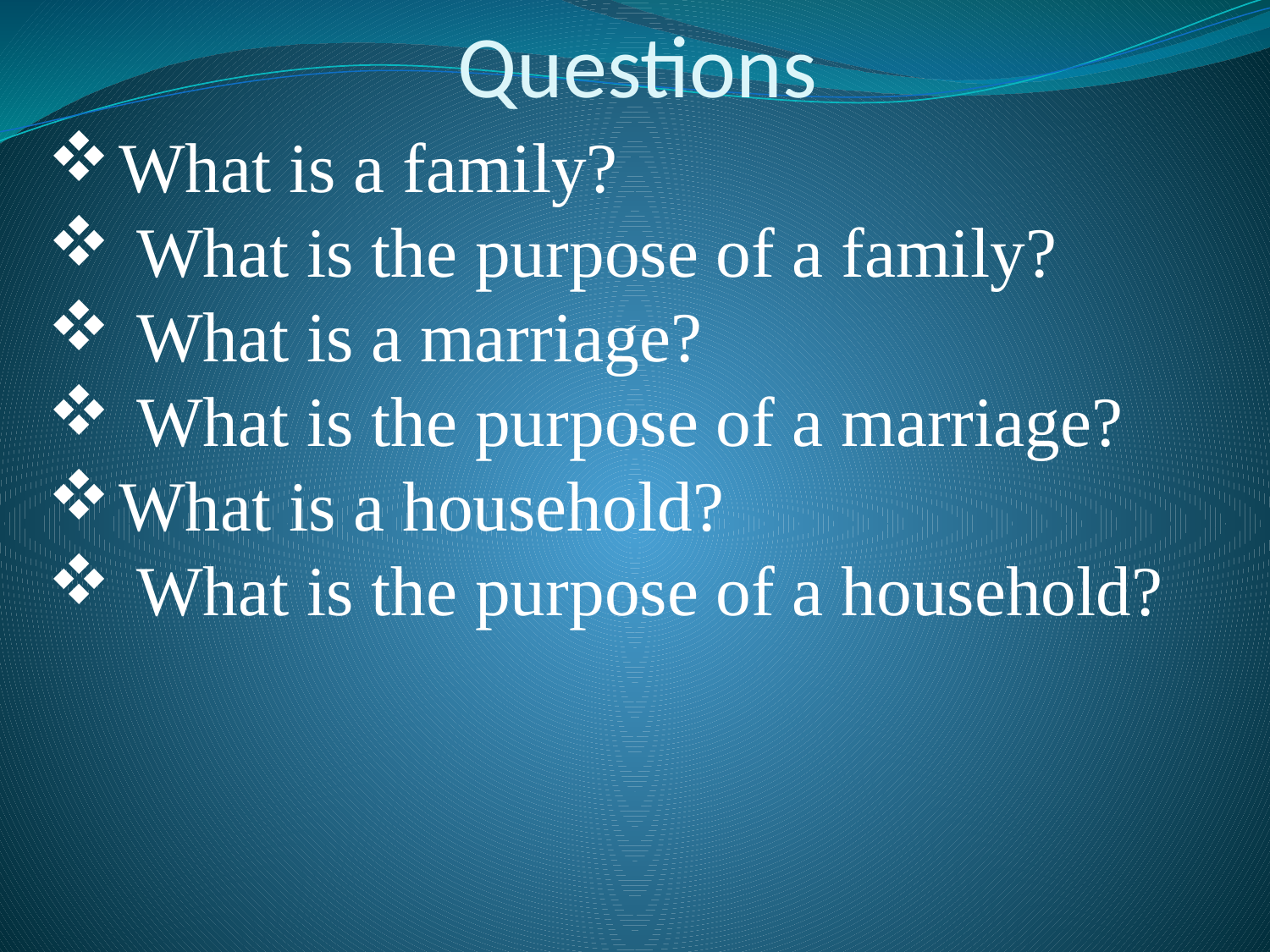

# Questions
What is a family?
 What is the purpose of a family?
 What is a marriage?
 What is the purpose of a marriage?
What is a household?
 What is the purpose of a household?